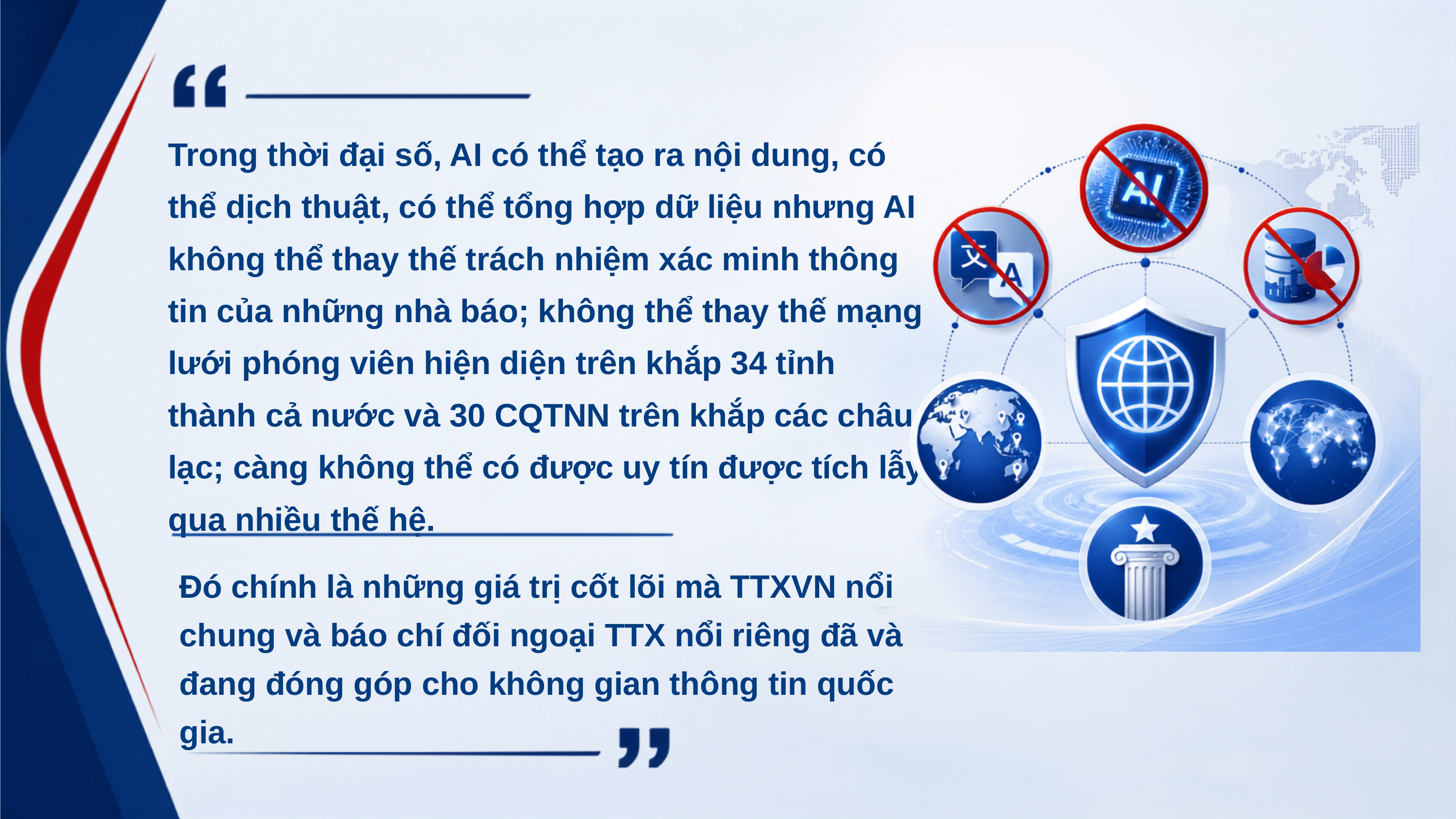

Trong thời đại số, AI có thể tạo ra nội dung, có thể dịch thuật, có thể tổng hợp dữ liệu nhưng AI không thể thay thế trách nhiệm xác minh thông tin của những nhà báo; không thể thay thế mạng lưới phóng viên hiện diện trên khắp 34 tỉnh thành cả nước và 30 CQTNN trên khắp các châu lạc; càng không thể có được uy tín được tích lẫy qua nhiều thế hệ.

Đó chính là những giá trị cốt lõi mà TTXVN nổi chung và báo chí đối ngoại TTX nổi riêng đã và đang đóng góp cho không gian thông tin quốc gia.